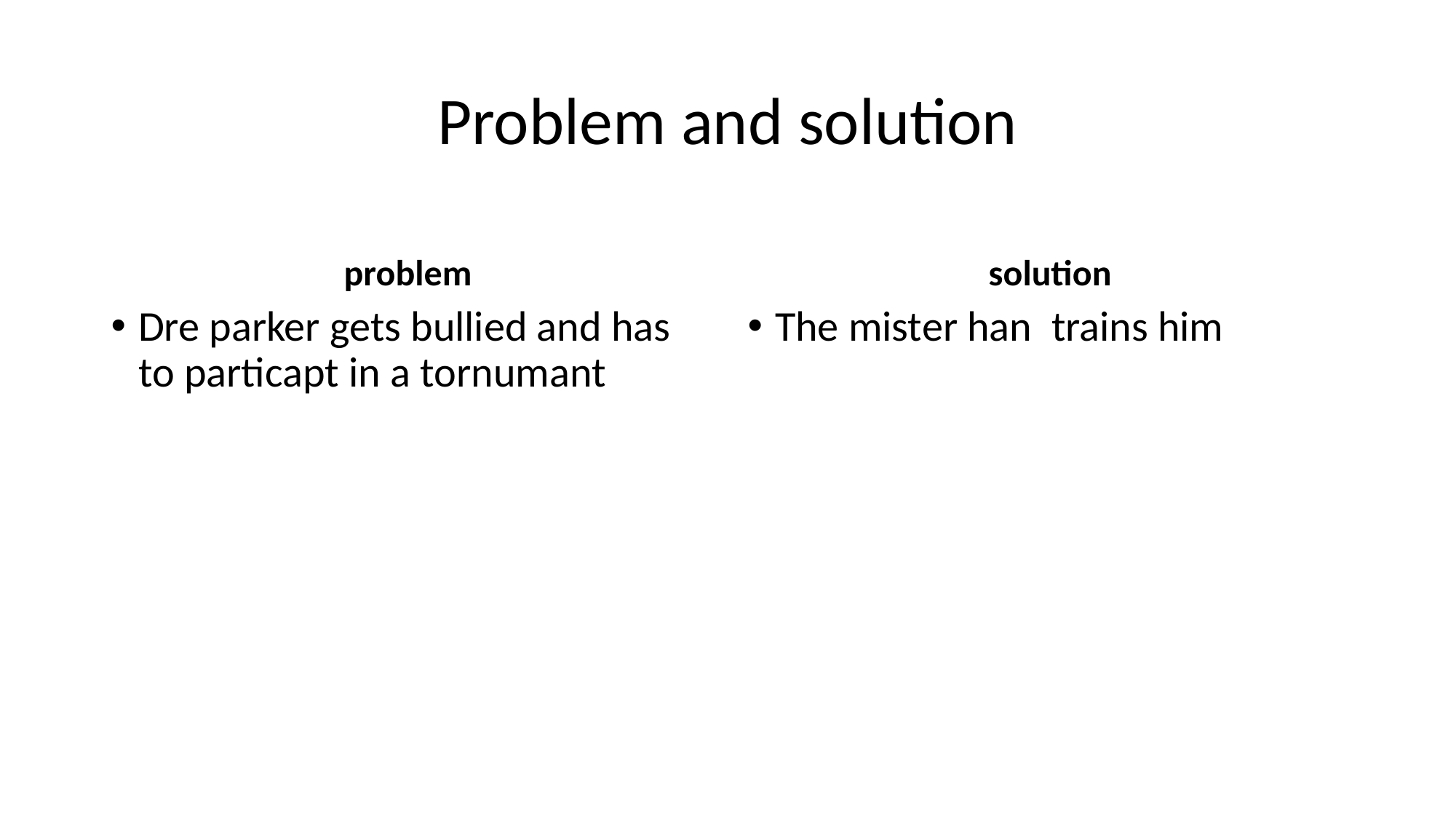

# Problem and solution
problem
 solution
Dre parker gets bullied and has to particapt in a tornumant
The mister han  trains him